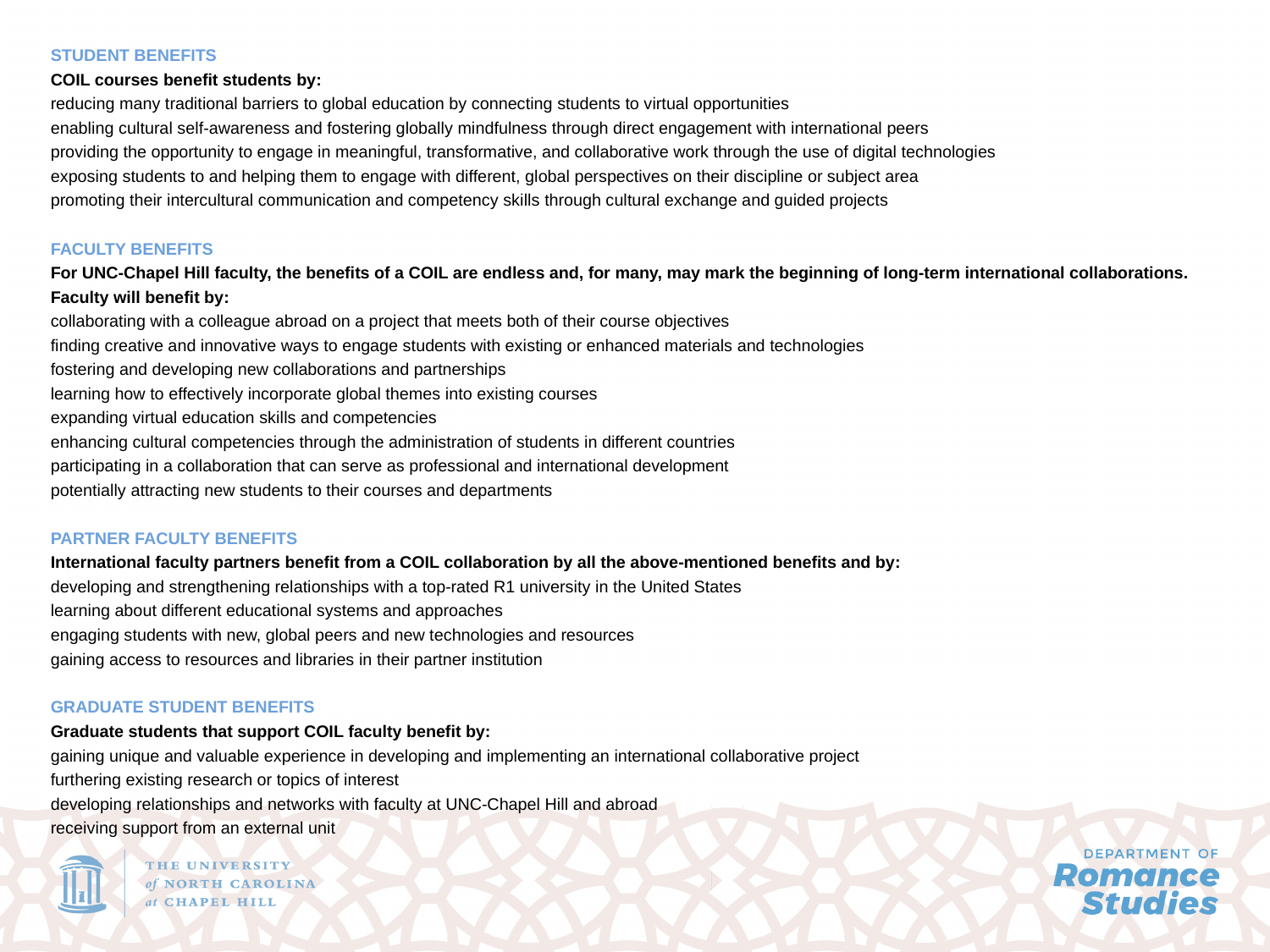

STUDENT BENEFITS
COIL courses benefit students by:
reducing many traditional barriers to global education by connecting students to virtual opportunities
enabling cultural self-awareness and fostering globally mindfulness through direct engagement with international peers
providing the opportunity to engage in meaningful, transformative, and collaborative work through the use of digital technologies
exposing students to and helping them to engage with different, global perspectives on their discipline or subject area
promoting their intercultural communication and competency skills through cultural exchange and guided projects

FACULTY BENEFITS
For UNC-Chapel Hill faculty, the benefits of a COIL are endless and, for many, may mark the beginning of long-term international collaborations. Faculty will benefit by:
collaborating with a colleague abroad on a project that meets both of their course objectives
finding creative and innovative ways to engage students with existing or enhanced materials and technologies
fostering and developing new collaborations and partnerships
learning how to effectively incorporate global themes into existing courses
expanding virtual education skills and competencies
enhancing cultural competencies through the administration of students in different countries
participating in a collaboration that can serve as professional and international development
potentially attracting new students to their courses and departments

PARTNER FACULTY BENEFITS
International faculty partners benefit from a COIL collaboration by all the above-mentioned benefits and by:
developing and strengthening relationships with a top-rated R1 university in the United States
learning about different educational systems and approaches
engaging students with new, global peers and new technologies and resources
gaining access to resources and libraries in their partner institution

GRADUATE STUDENT BENEFITS
Graduate students that support COIL faculty benefit by:
gaining unique and valuable experience in developing and implementing an international collaborative project
furthering existing research or topics of interest
developing relationships and networks with faculty at UNC-Chapel Hill and abroad
receiving support from an external unit